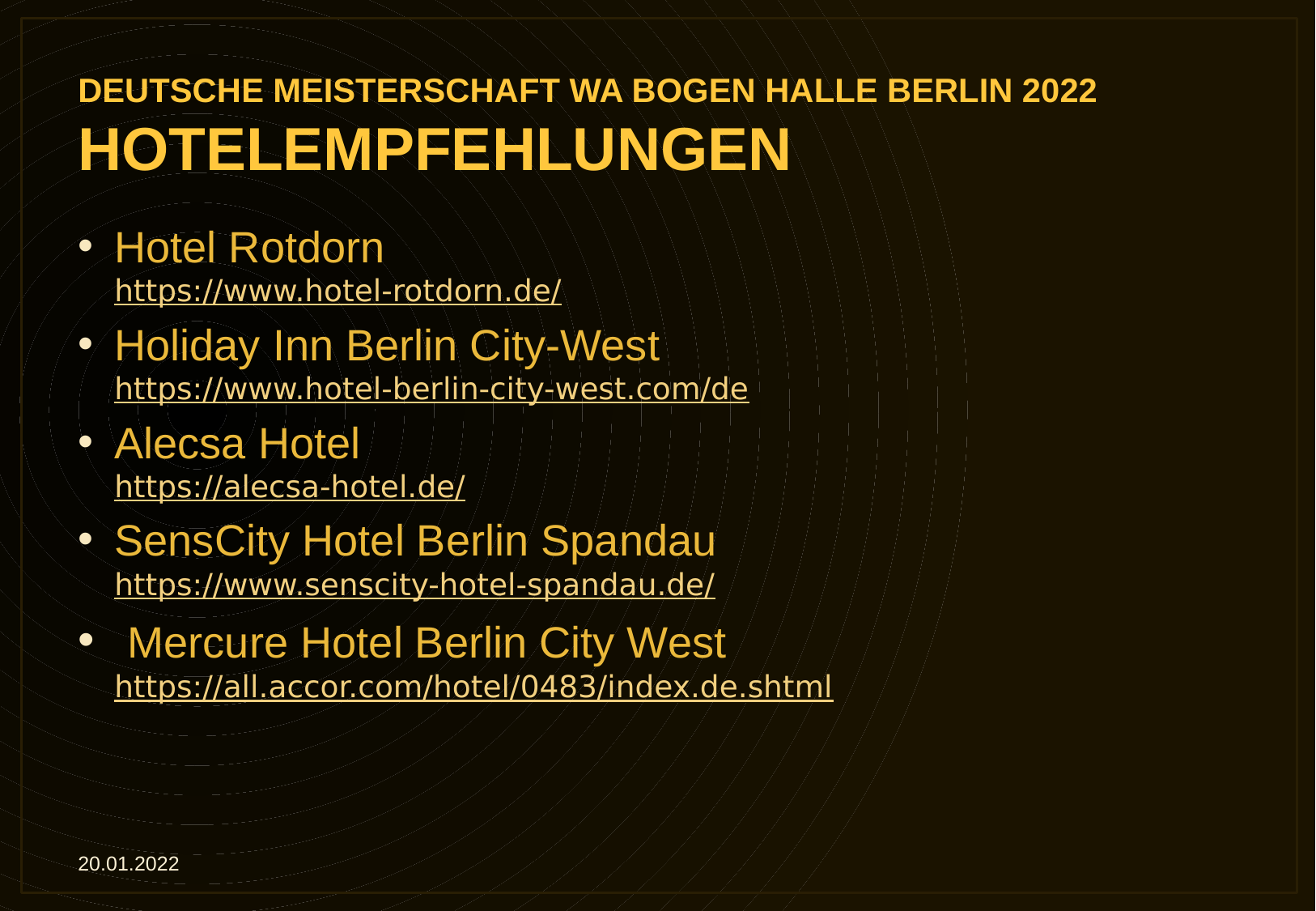

# Deutsche Meisterschaft WA Bogen Halle Berlin 2022 Hotelempfehlungen
Hotel Rotdorn
https://www.hotel-rotdorn.de/
Holiday Inn Berlin City-West
https://www.hotel-berlin-city-west.com/de
Alecsa Hotel
https://alecsa-hotel.de/
SensCity Hotel Berlin Spandau
https://www.senscity-hotel-spandau.de/
 Mercure Hotel Berlin City West
https://all.accor.com/hotel/0483/index.de.shtml
20.01.2022